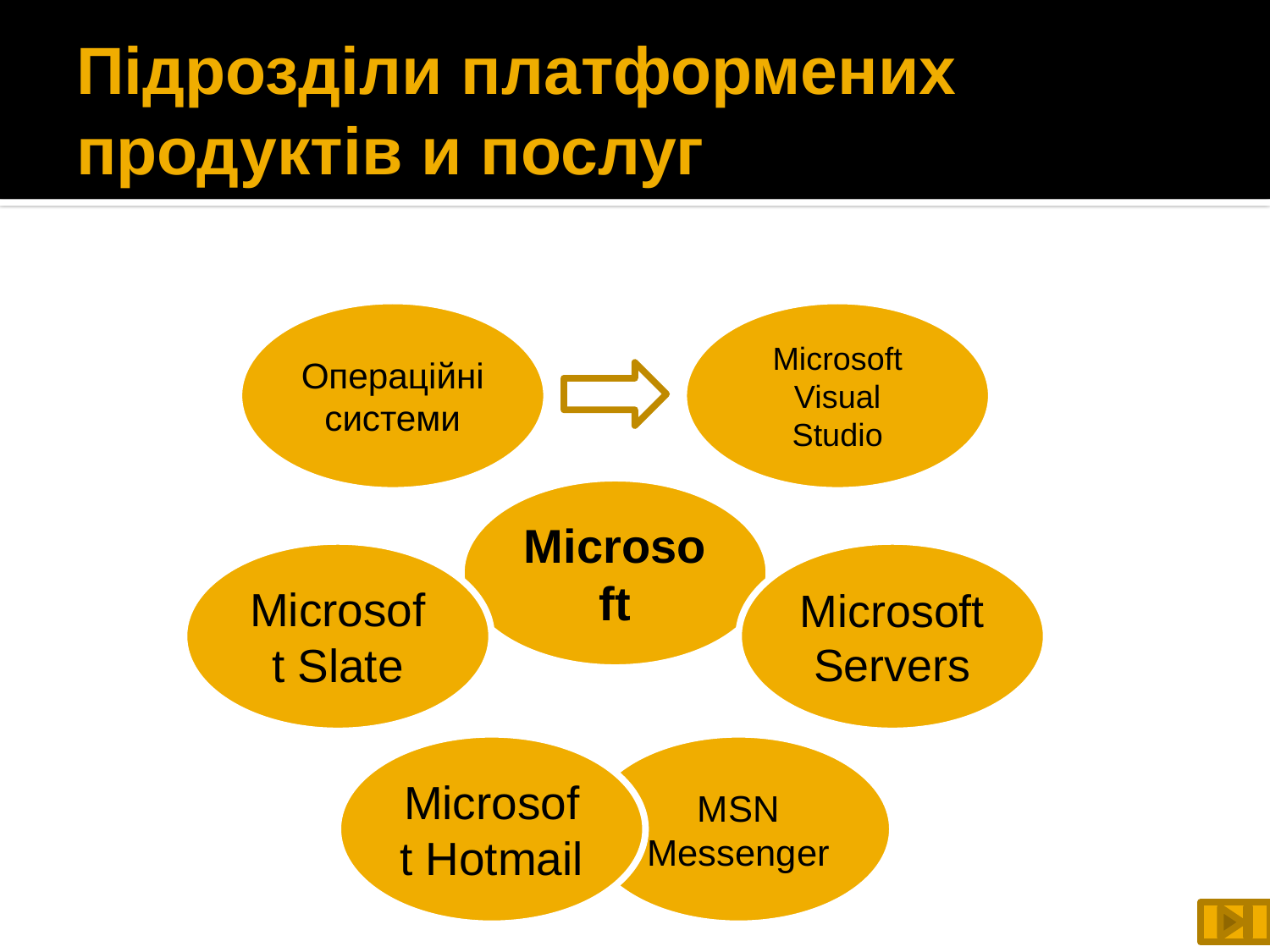

# Підрозділи платформених продуктів и послуг
Microsoft
Microsoft Visual Studio
Microsoft Servers
MSN Messenger
Операційні системи
Microsoft Slate
Microsoft Hotmail